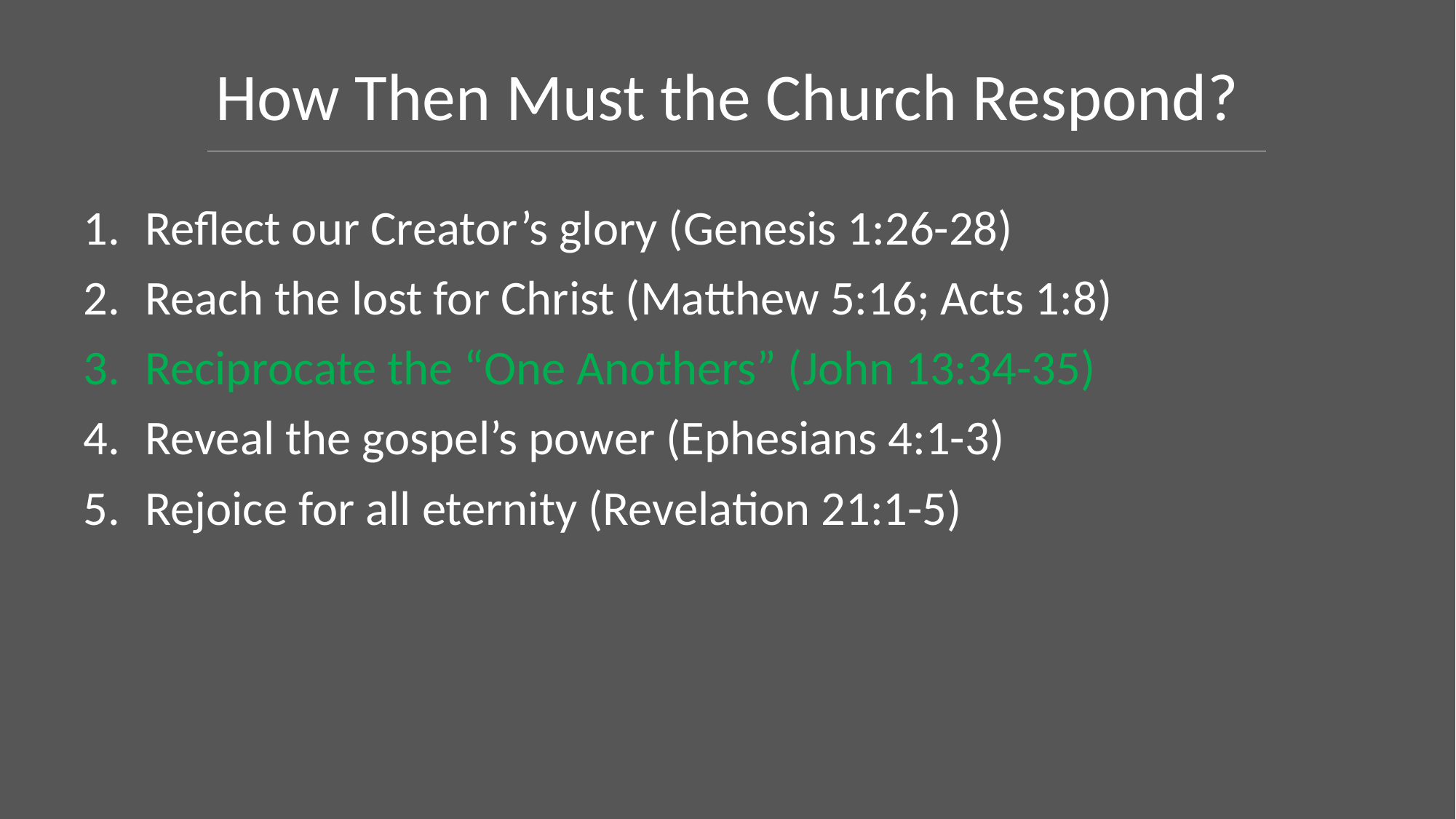

# How Then Must the Church Respond?
Reflect our Creator’s glory (Genesis 1:26-28)
Reach the lost for Christ (Matthew 5:16; Acts 1:8)
Reciprocate the “One Anothers” (John 13:34-35)
Reveal the gospel’s power (Ephesians 4:1-3)
Rejoice for all eternity (Revelation 21:1-5)